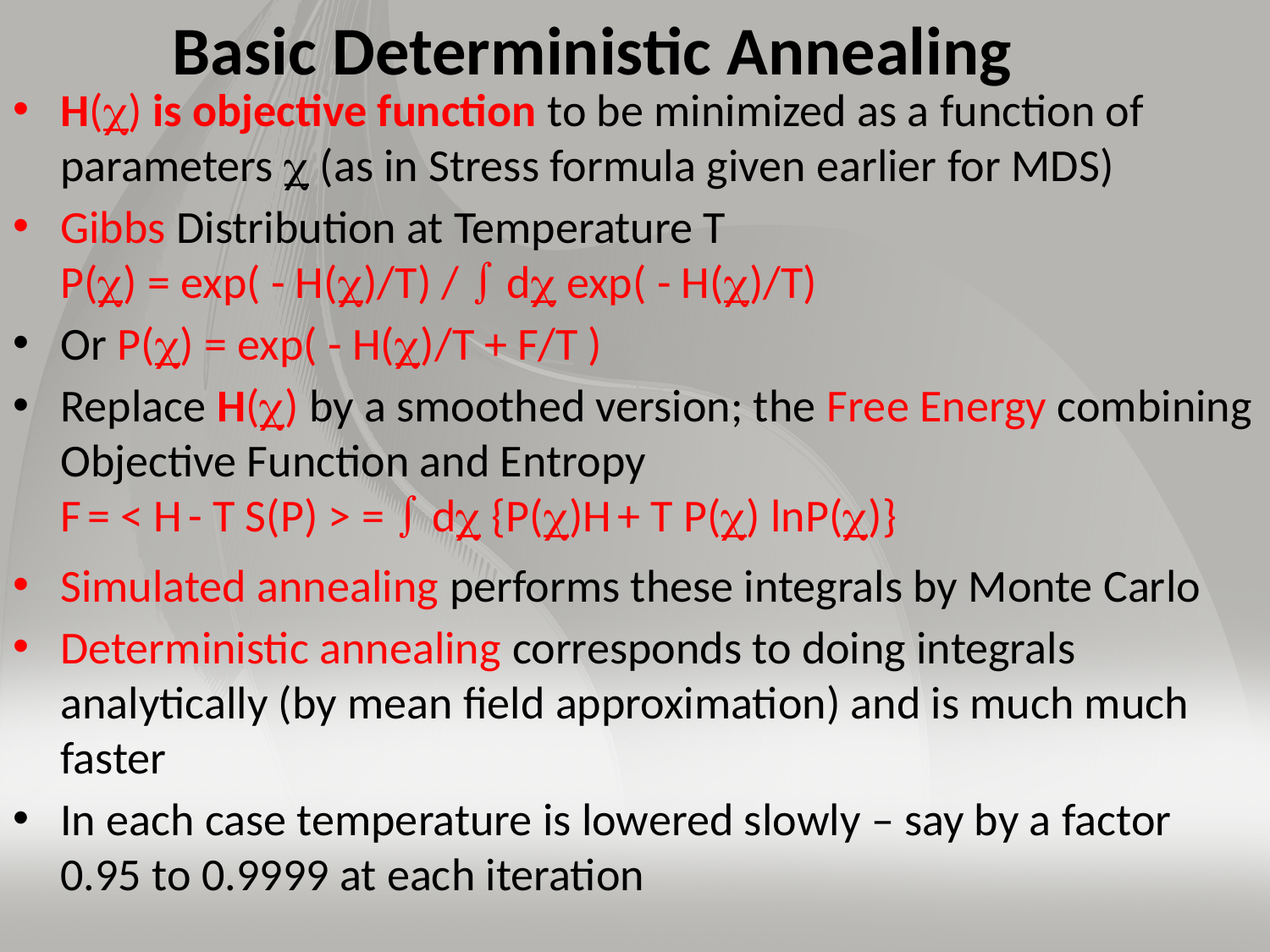

# Basic Deterministic Annealing
H(χ) is objective function to be minimized as a function of parameters χ (as in Stress formula given earlier for MDS)
Gibbs Distribution at Temperature T
P(χ) = exp( - H(χ)/T) / ∫ dχ exp( - H(χ)/T)
Or P(χ) = exp( - H(χ)/T + F/T )
Replace H(χ) by a smoothed version; the Free Energy combining Objective Function and Entropy
F = < H - T S(P) > = ∫ dχ {P(χ)H + T P(χ) lnP(χ)}
Simulated annealing performs these integrals by Monte Carlo
Deterministic annealing corresponds to doing integrals analytically (by mean field approximation) and is much much faster
In each case temperature is lowered slowly – say by a factor 0.95 to 0.9999 at each iteration